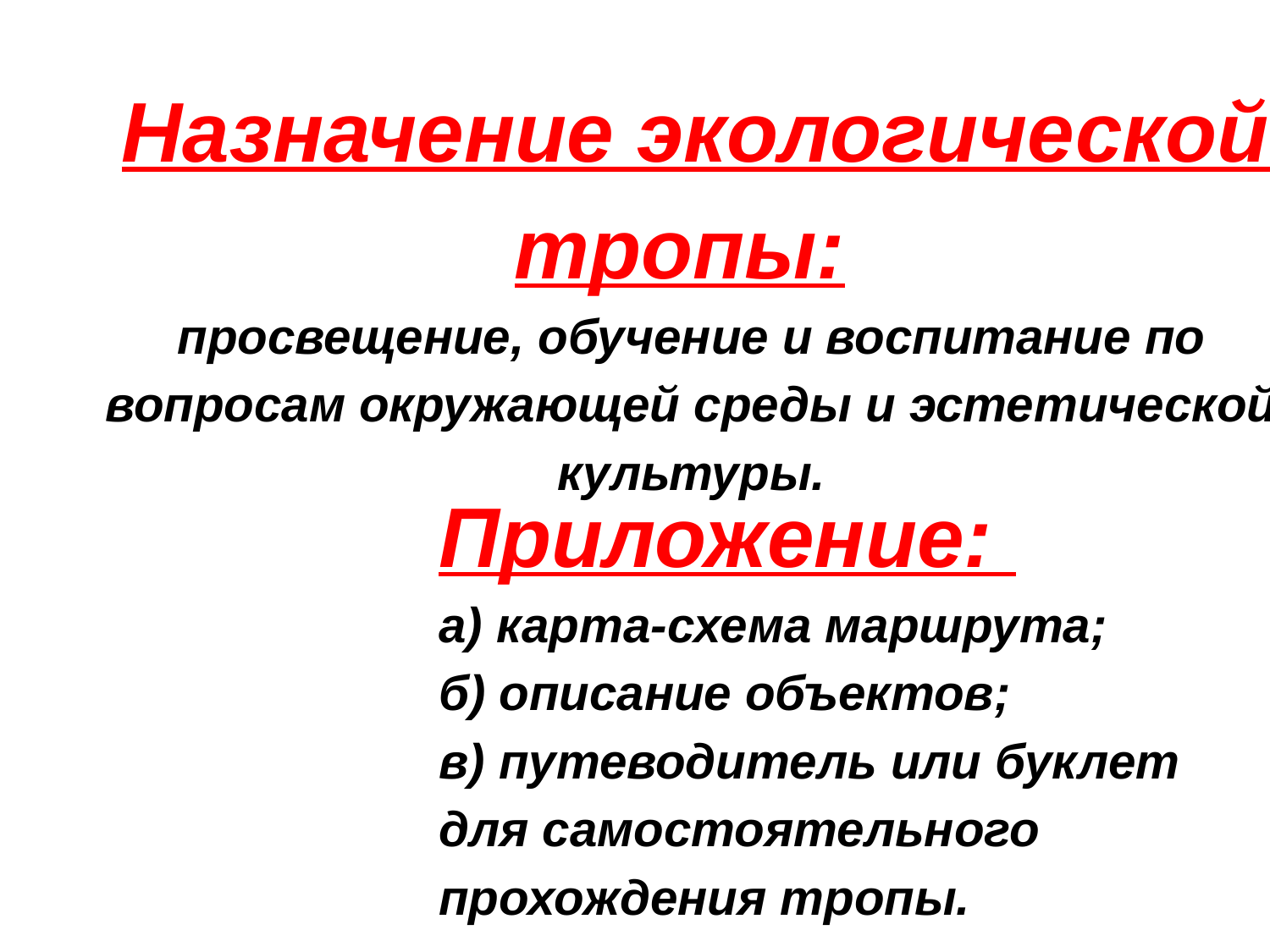

Назначение экологической тропы:
просвещение, обучение и воспитание по вопросам окружающей среды и эстетической культуры.
Приложение:
а) карта-схема маршрута;
б) описание объектов;
в) путеводитель или буклет для самостоятельного прохождения тропы.